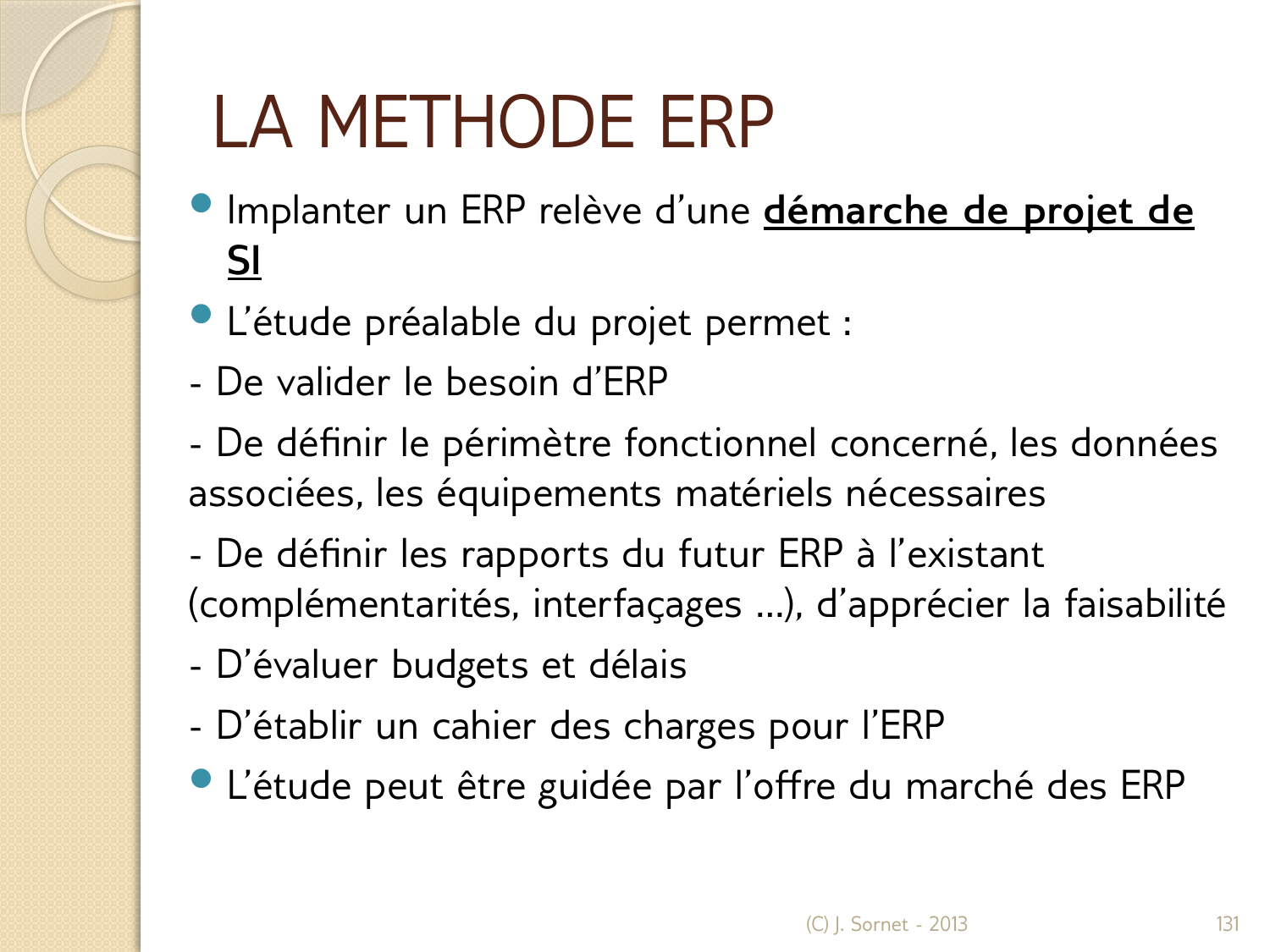

# LA METHODE ERP
Implanter un ERP relève d’une démarche de projet de SI
L’étude préalable du projet permet :
- De valider le besoin d’ERP
- De définir le périmètre fonctionnel concerné, les données associées, les équipements matériels nécessaires
- De définir les rapports du futur ERP à l’existant (complémentarités, interfaçages …), d’apprécier la faisabilité
- D’évaluer budgets et délais
- D’établir un cahier des charges pour l’ERP
L’étude peut être guidée par l’offre du marché des ERP

(C) J. Sornet - 2013
131